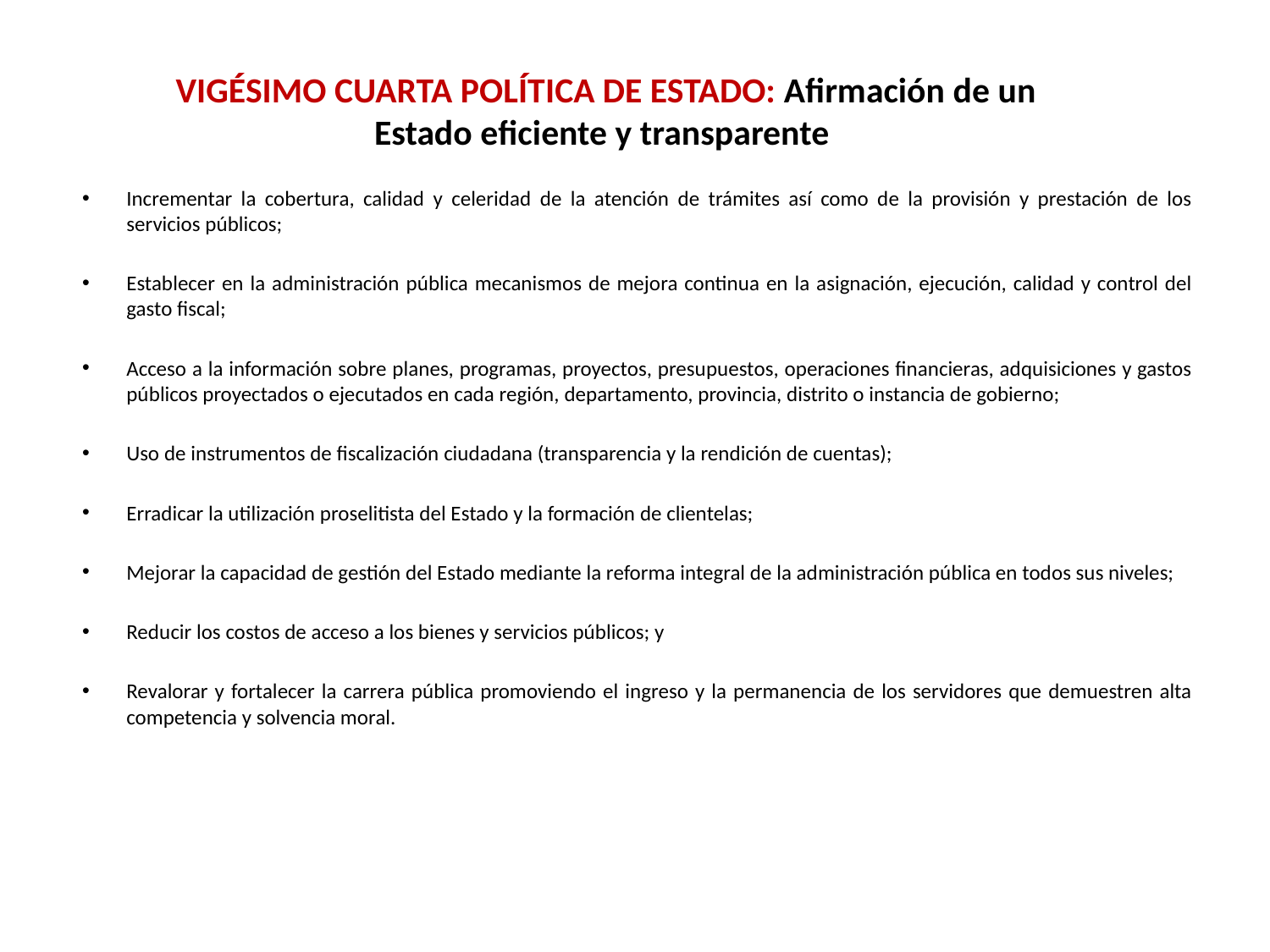

# VIGÉSIMO CUARTA POLÍTICA DE ESTADO: Afirmación de un Estado eficiente y transparente
Incrementar la cobertura, calidad y celeridad de la atención de trámites así como de la provisión y prestación de los servicios públicos;

Establecer en la administración pública mecanismos de mejora continua en la asignación, ejecución, calidad y control del gasto fiscal;

Acceso a la información sobre planes, programas, proyectos, presupuestos, operaciones financieras, adquisiciones y gastos públicos proyectados o ejecutados en cada región, departamento, provincia, distrito o instancia de gobierno;

Uso de instrumentos de fiscalización ciudadana (transparencia y la rendición de cuentas);

Erradicar la utilización proselitista del Estado y la formación de clientelas;

Mejorar la capacidad de gestión del Estado mediante la reforma integral de la administración pública en todos sus niveles;

Reducir los costos de acceso a los bienes y servicios públicos; y

Revalorar y fortalecer la carrera pública promoviendo el ingreso y la permanencia de los servidores que demuestren alta competencia y solvencia moral.